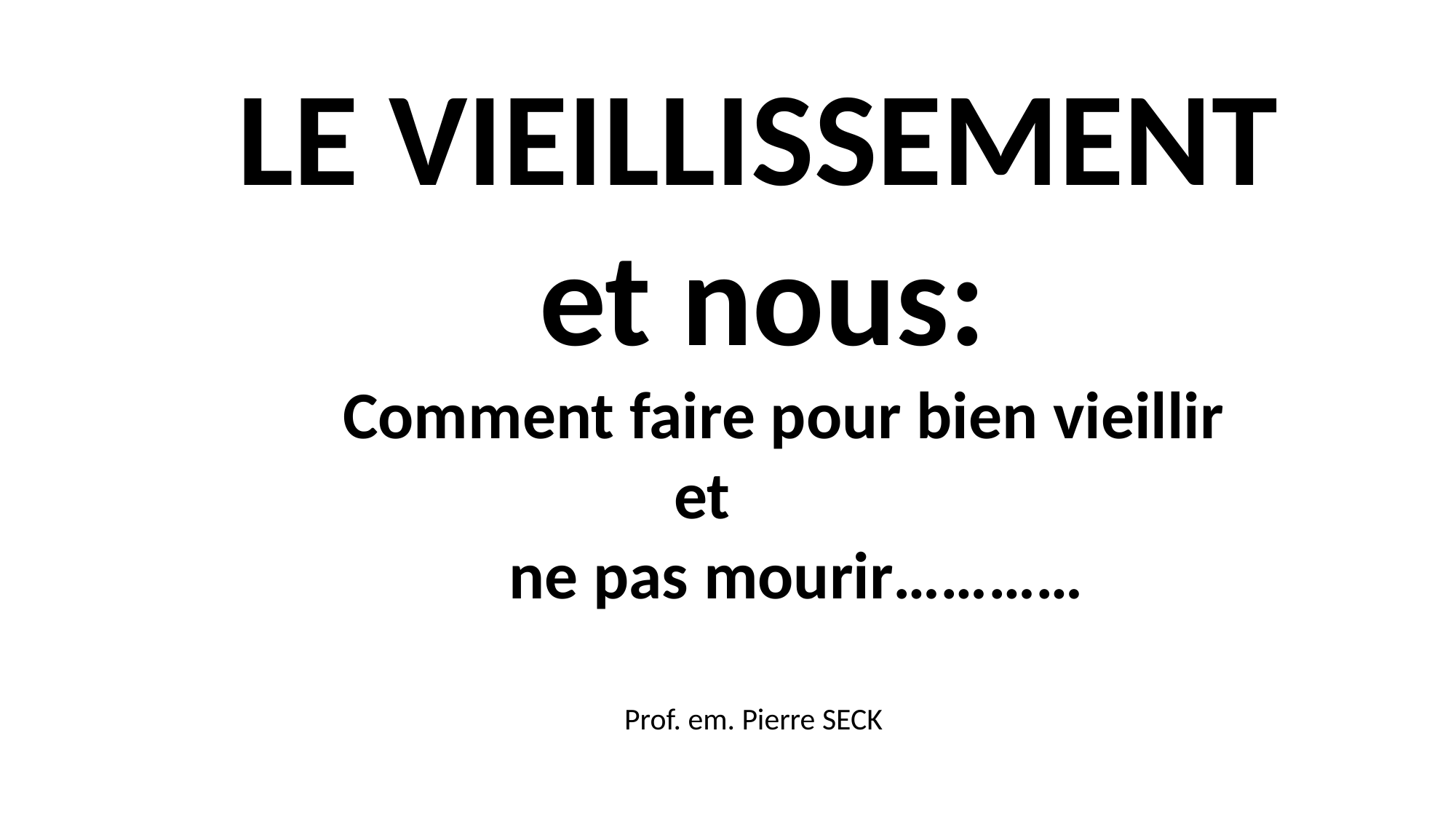

LE VIEILLISSEMENT
          et nous:
       Comment faire pour bien vieillir
				et
                  ne pas mourir…………

                                                        Prof. em. Pierre SECK